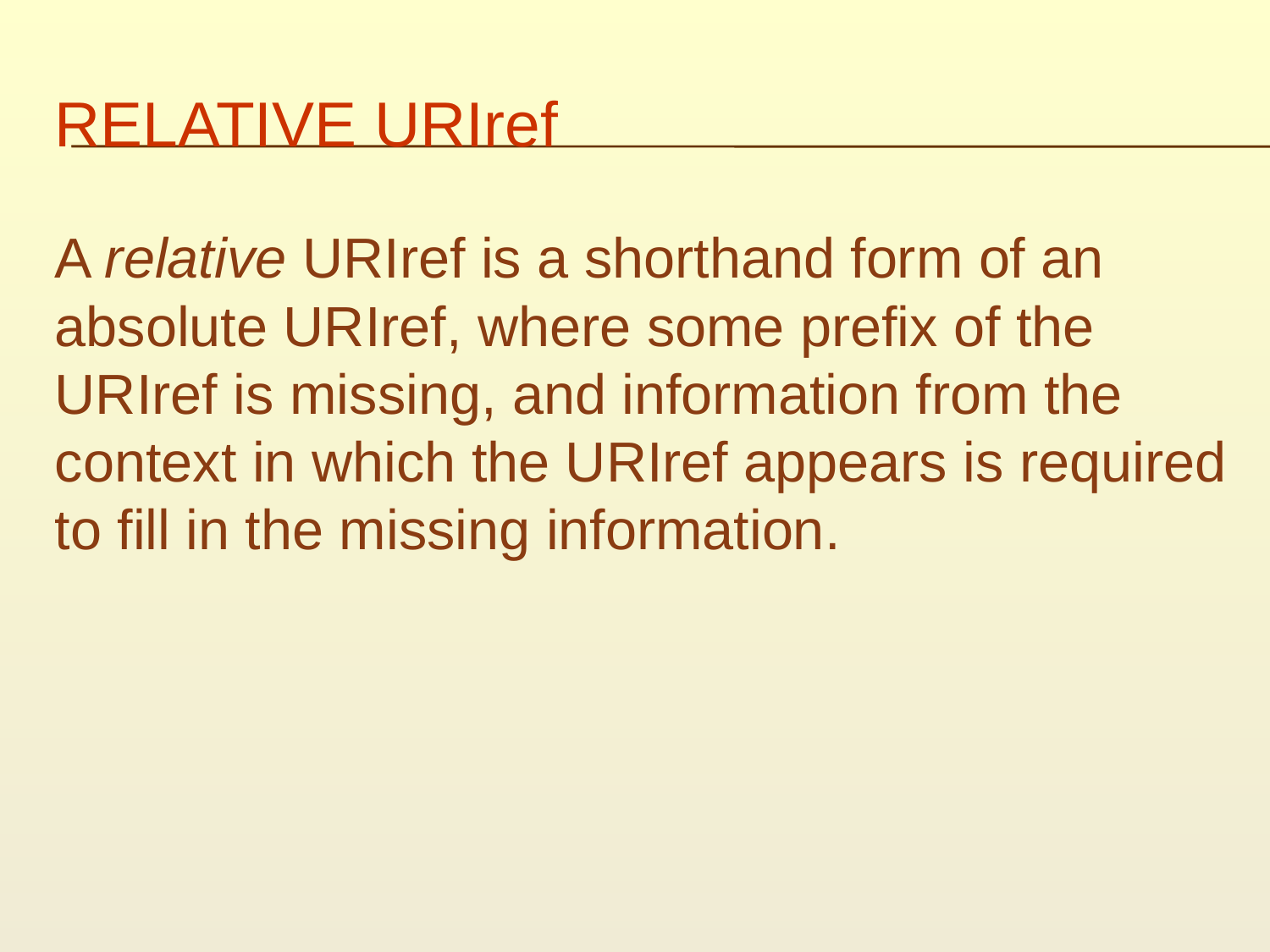

# relative Uriref
A relative URIref is a shorthand form of an absolute URIref, where some prefix of the URIref is missing, and information from the context in which the URIref appears is required to fill in the missing information.